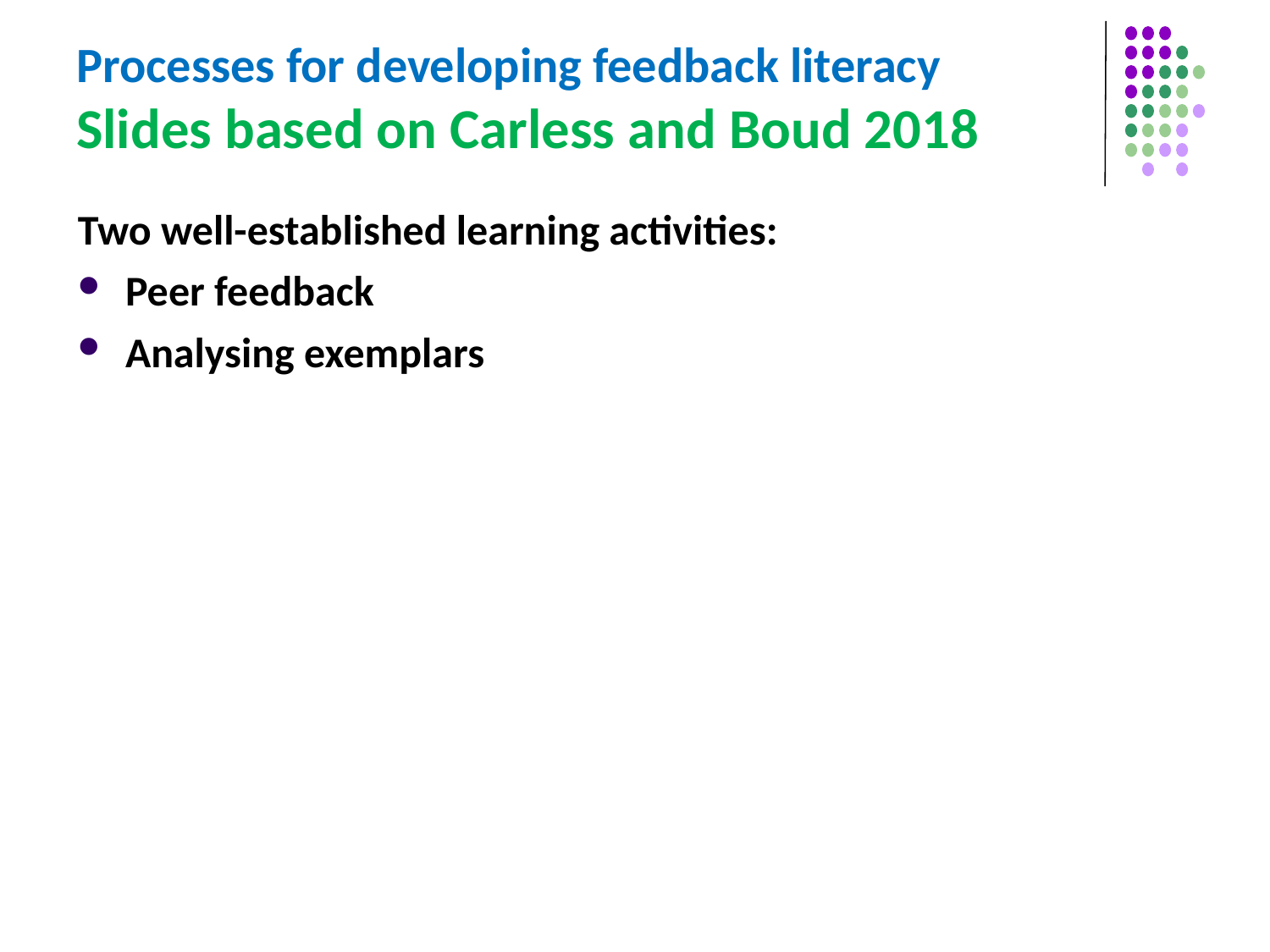

# Processes for developing feedback literacy Slides based on Carless and Boud 2018
Two well-established learning activities:
Peer feedback
Analysing exemplars